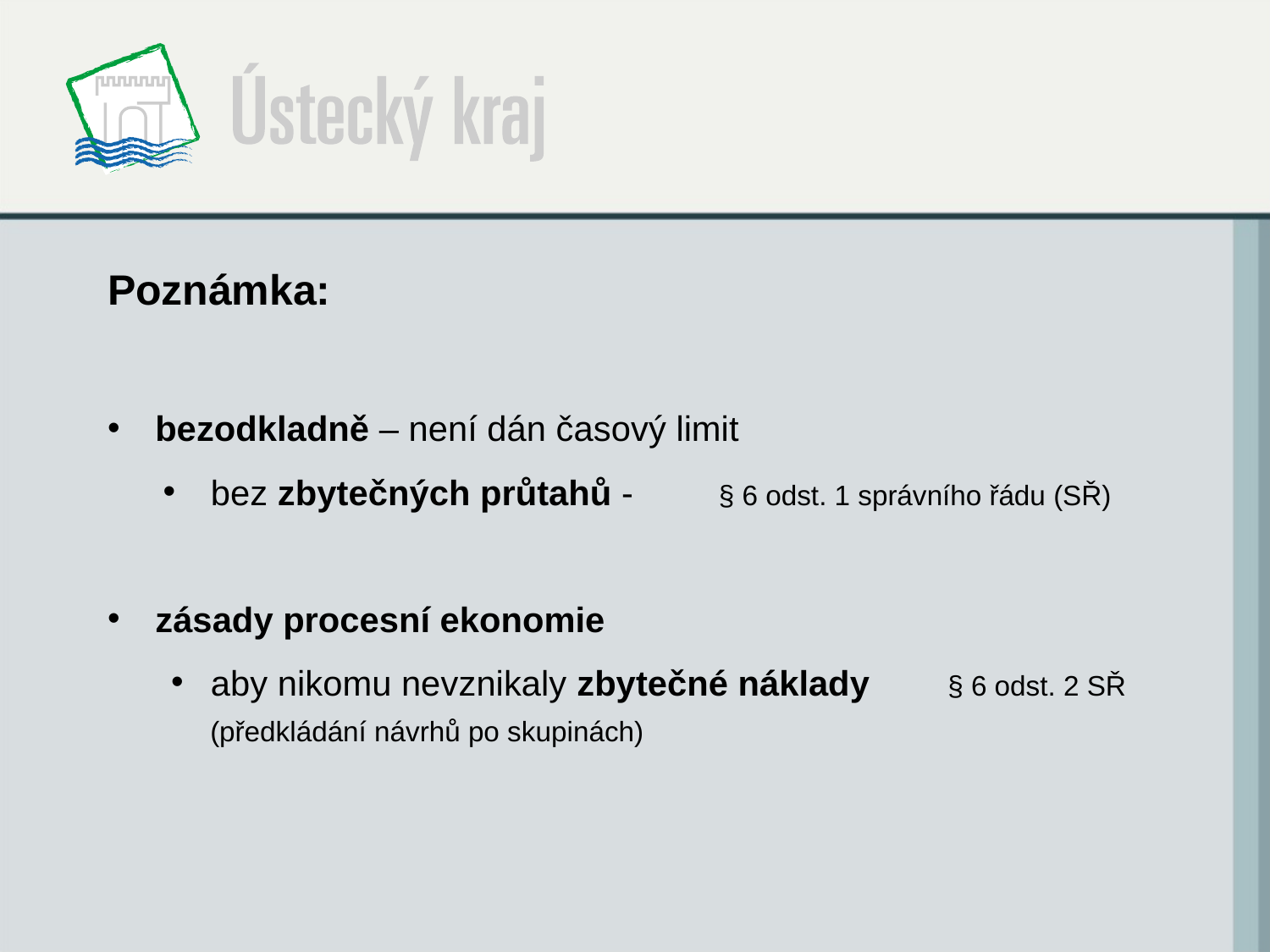

Poznámka:

bezodkladně – není dán časový limit
bez zbytečných průtahů - 	§ 6 odst. 1 správního řádu (SŘ)

zásady procesní ekonomie
aby nikomu nevznikaly zbytečné náklady        § 6 odst. 2 SŘ
     (předkládání návrhů po skupinách)